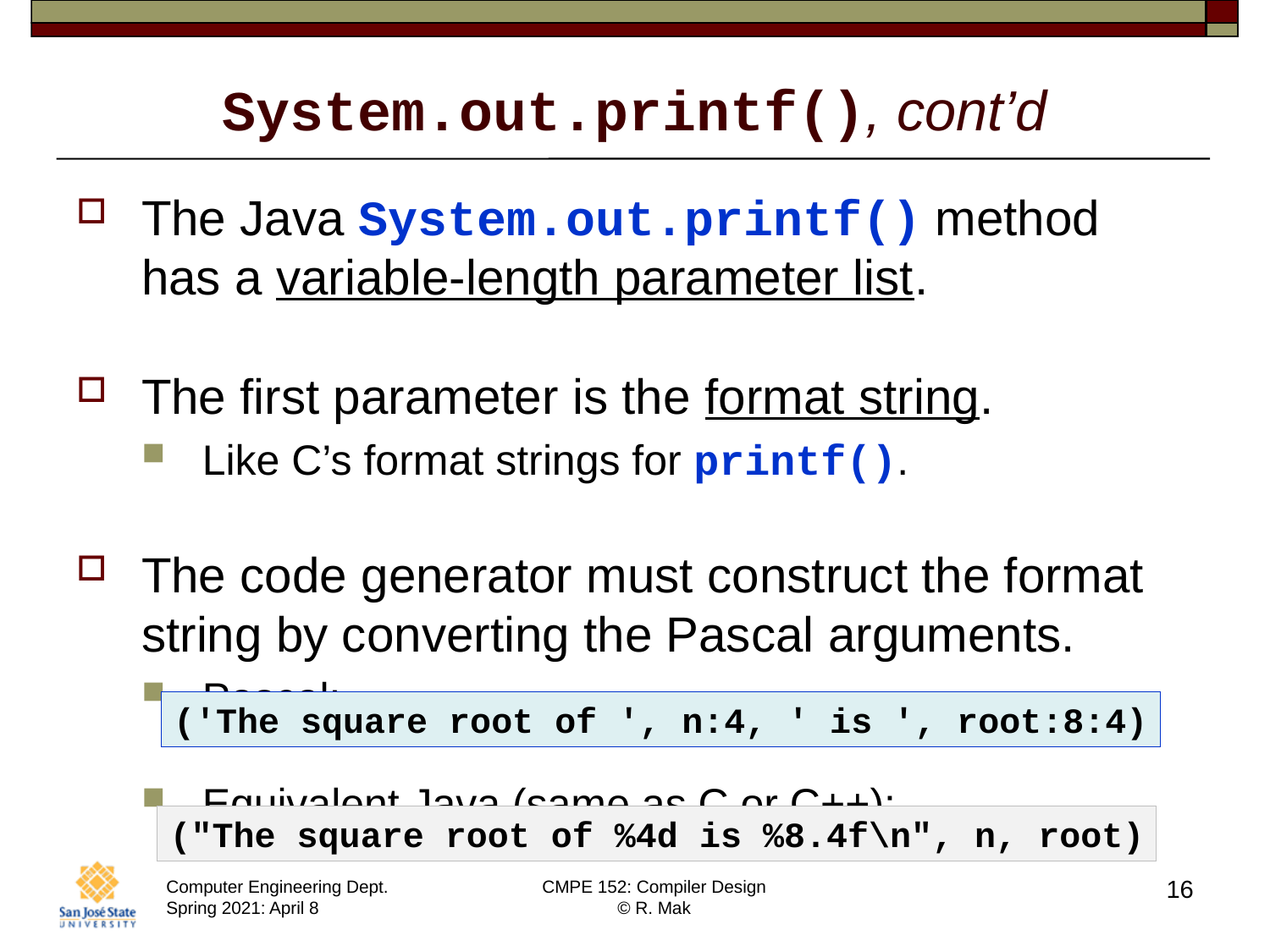

# System.out.printf(), cont’d
The Java System.out.printf() method
has a variable-length parameter list.

The first parameter is the format string.
Like C’s format strings for printf().

The code generator must construct the format string by converting the Pascal arguments.
Pascal:
Equivalent Java (same as C or C++):
('The square root of ', n:4, ' is ', root:8:4)
("The square root of %4d is %8.4f\n", n, root)
16